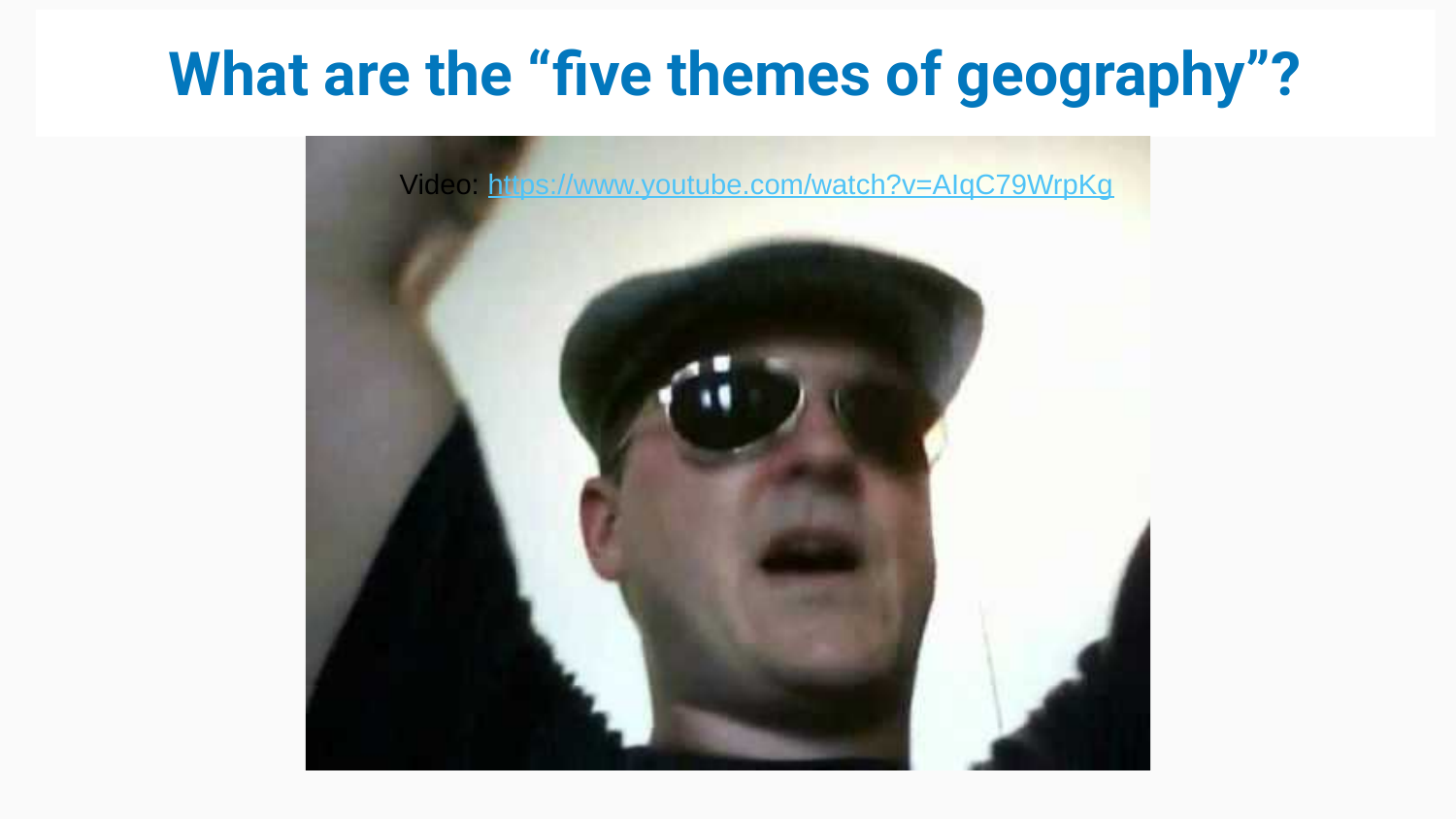

What are the “five themes of geography”?

Video: https://www.youtube.com/watch?v=AIqC79WrpKg